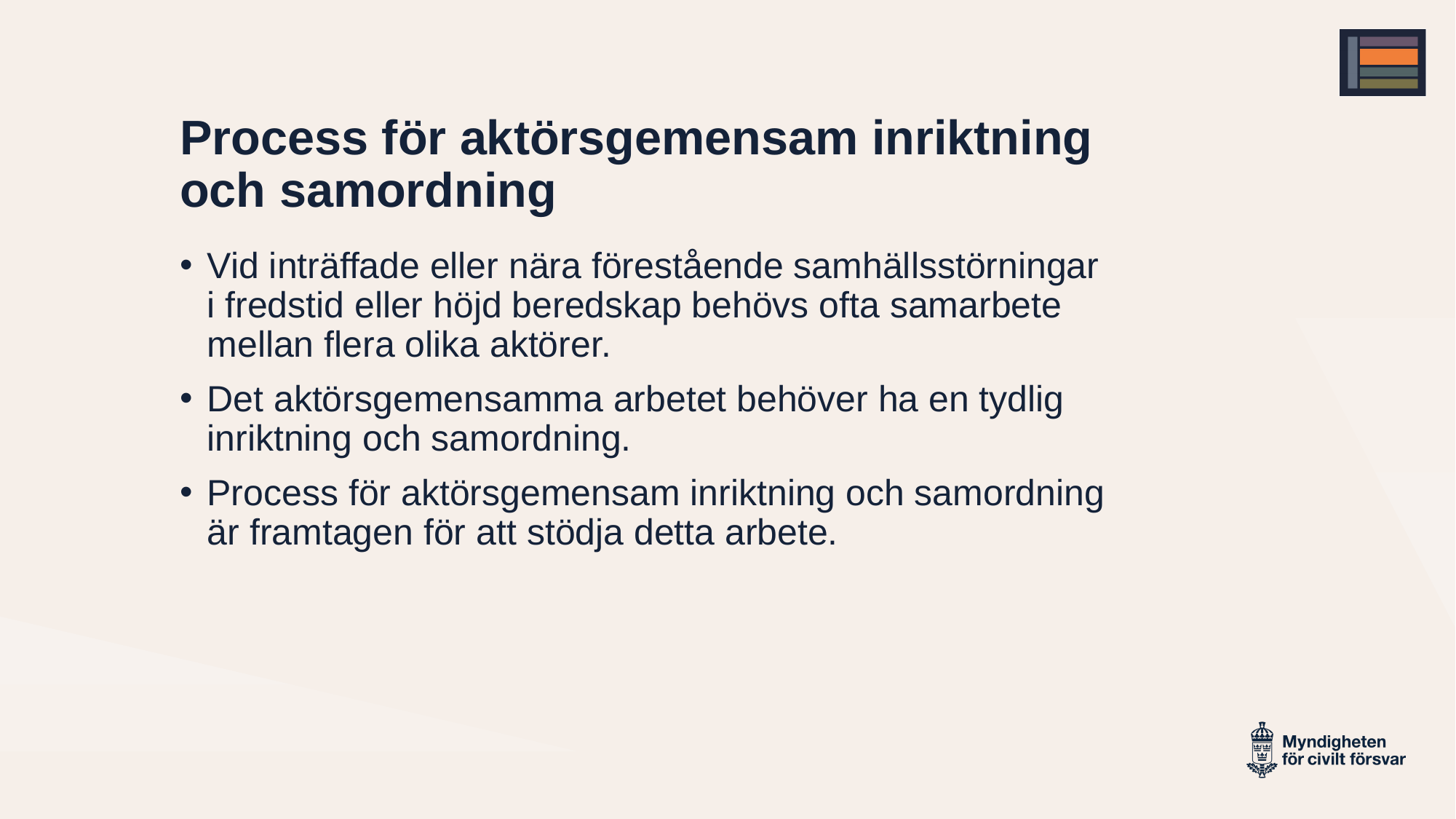

# Process för aktörsgemensam inriktning och samordning
Vid inträffade eller nära förestående samhällsstörningar
i fredstid eller höjd beredskap behövs ofta samarbete
mellan flera olika aktörer.
Det aktörsgemensamma arbetet behöver ha en tydlig inriktning och samordning.
Process för aktörsgemensam inriktning och samordning
är framtagen för att stödja detta arbete.